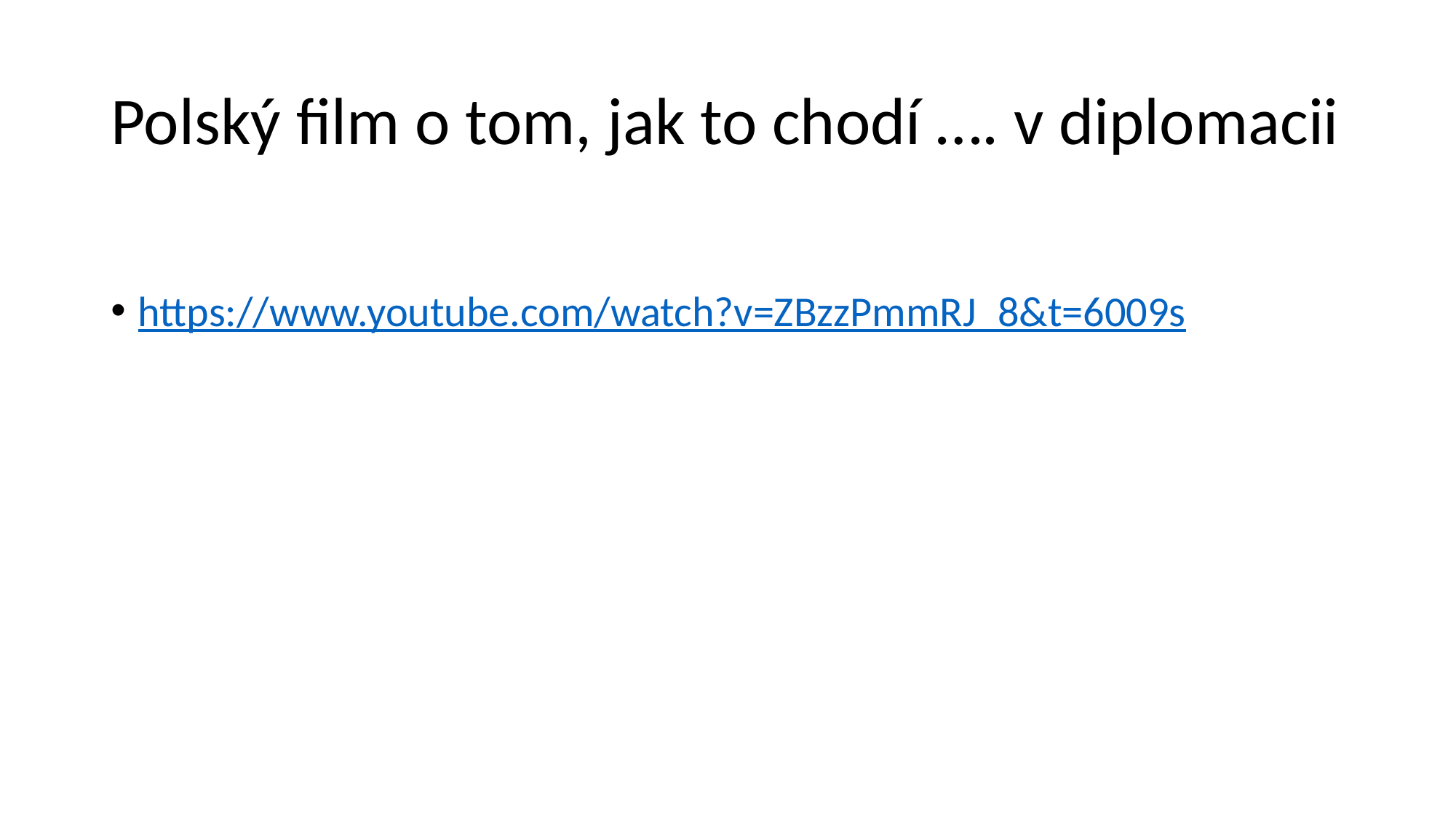

# Polský film o tom, jak to chodí …. v diplomacii

https://www.youtube.com/watch?v=ZBzzPmmRJ_8&t=6009s